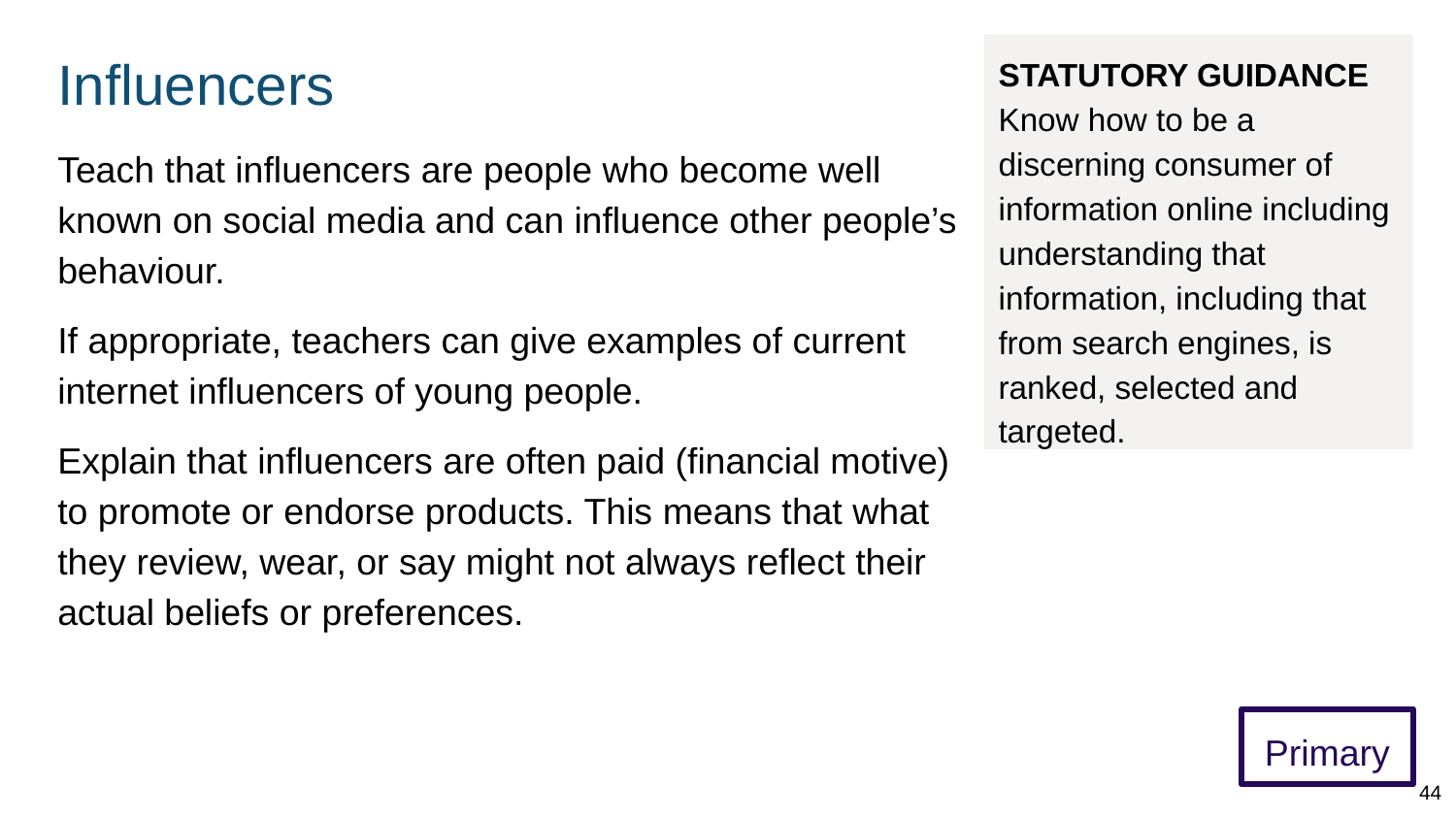

# Influencers

STATUTORY GUIDANCE
Know how to be a discerning consumer of information online including understanding that information, including that from search engines, is ranked, selected and targeted.

Teach that influencers are people who become well known on social media and can influence other people’s behaviour.
If appropriate, teachers can give examples of current internet influencers of young people.
Explain that influencers are often paid (financial motive) to promote or endorse products. This means that what they review, wear, or say might not always reflect their actual beliefs or preferences.

Primary
44